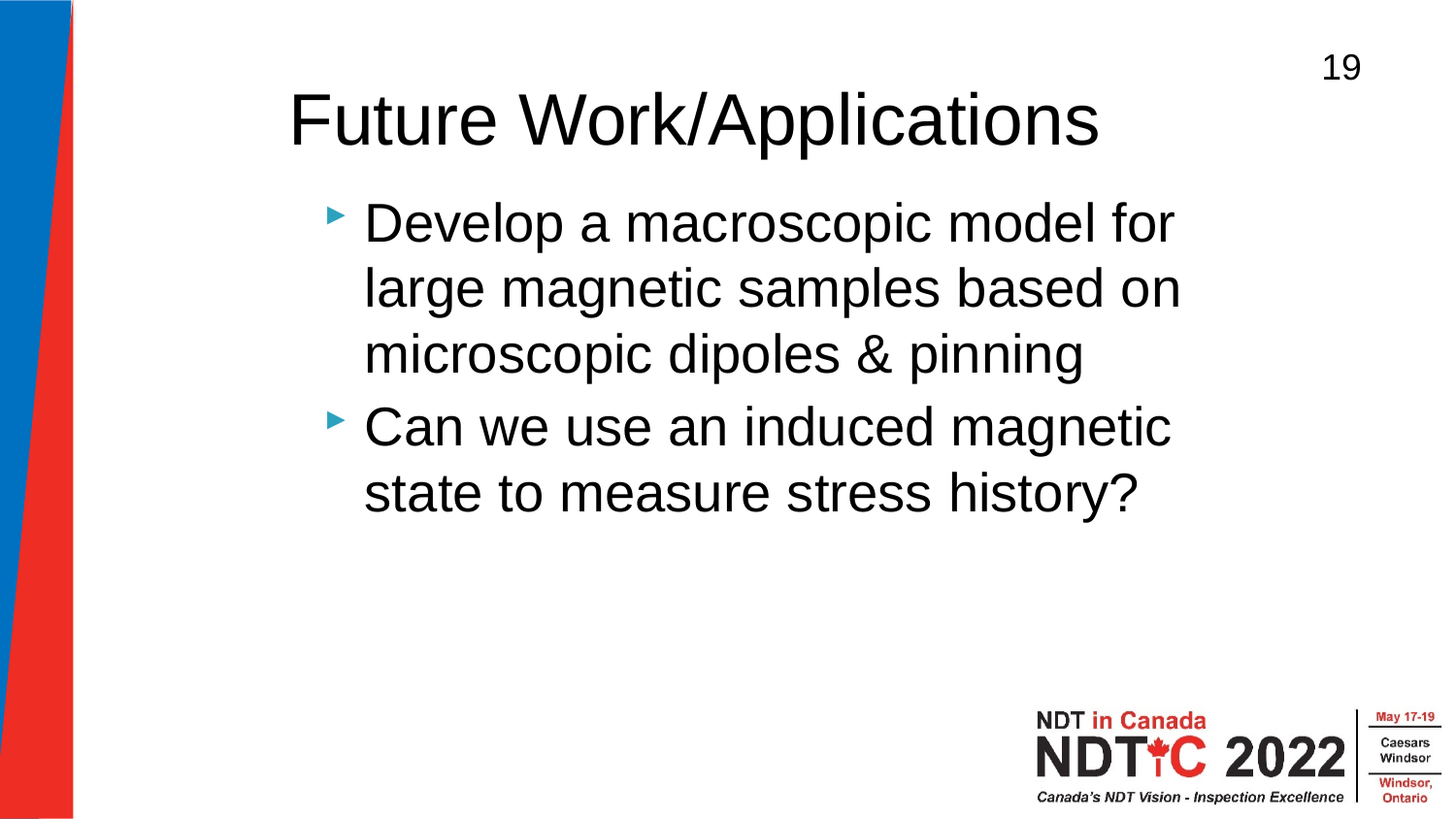

19
Future Work/Applications
Develop a macroscopic model for large magnetic samples based on microscopic dipoles & pinning
Can we use an induced magnetic state to measure stress history?